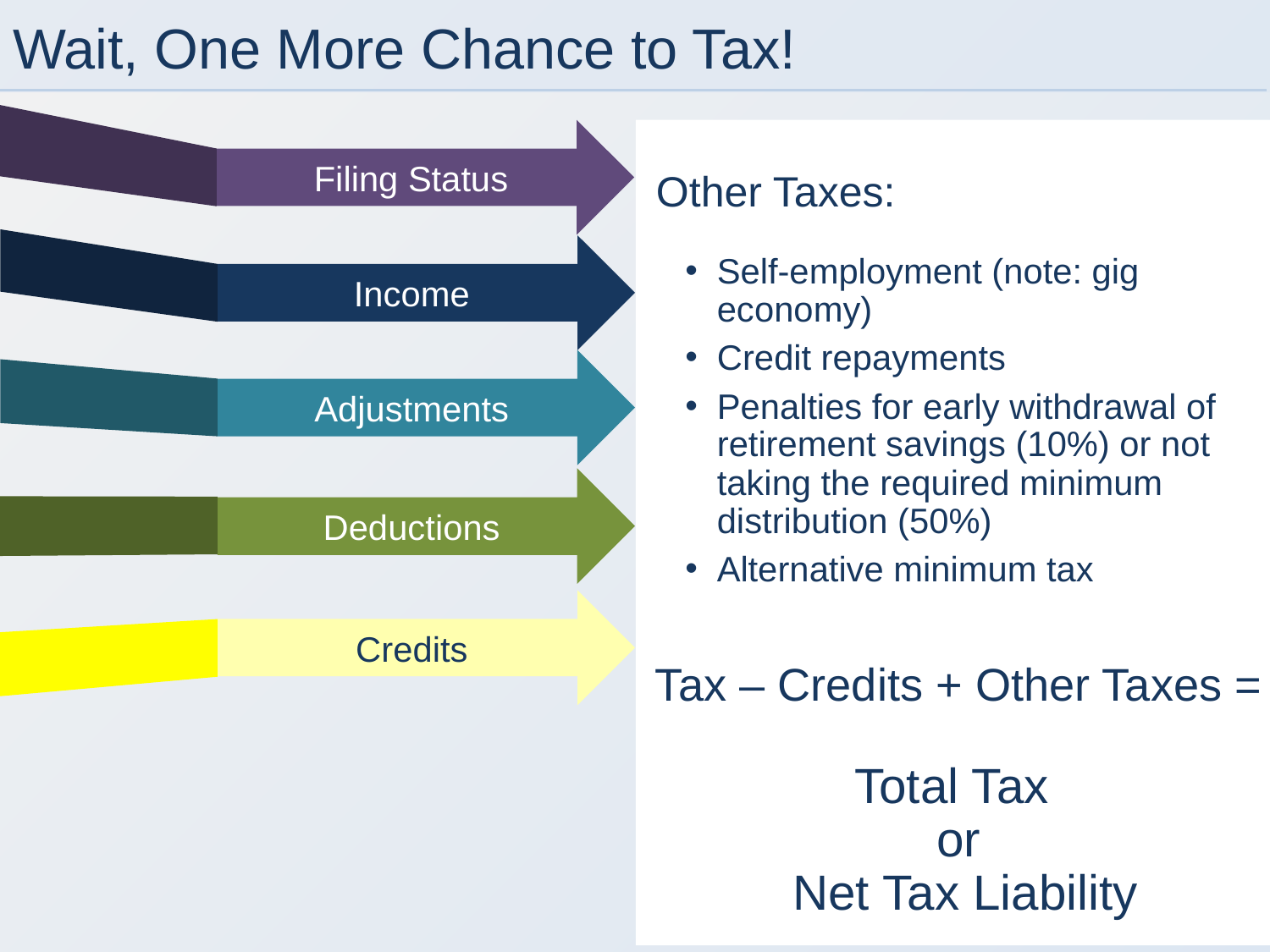

# Wait, One More Chance to Tax!

Filing Status

Other Taxes:

Income
Self-employment (note: gig economy)
Credit repayments
Penalties for early withdrawal of retirement savings (10%) or not taking the required minimum distribution (50%)
Alternative minimum tax
Adjustments

Deductions

Credits

Tax – Credits + Other Taxes =

Total Tax
or
 Net Tax Liability